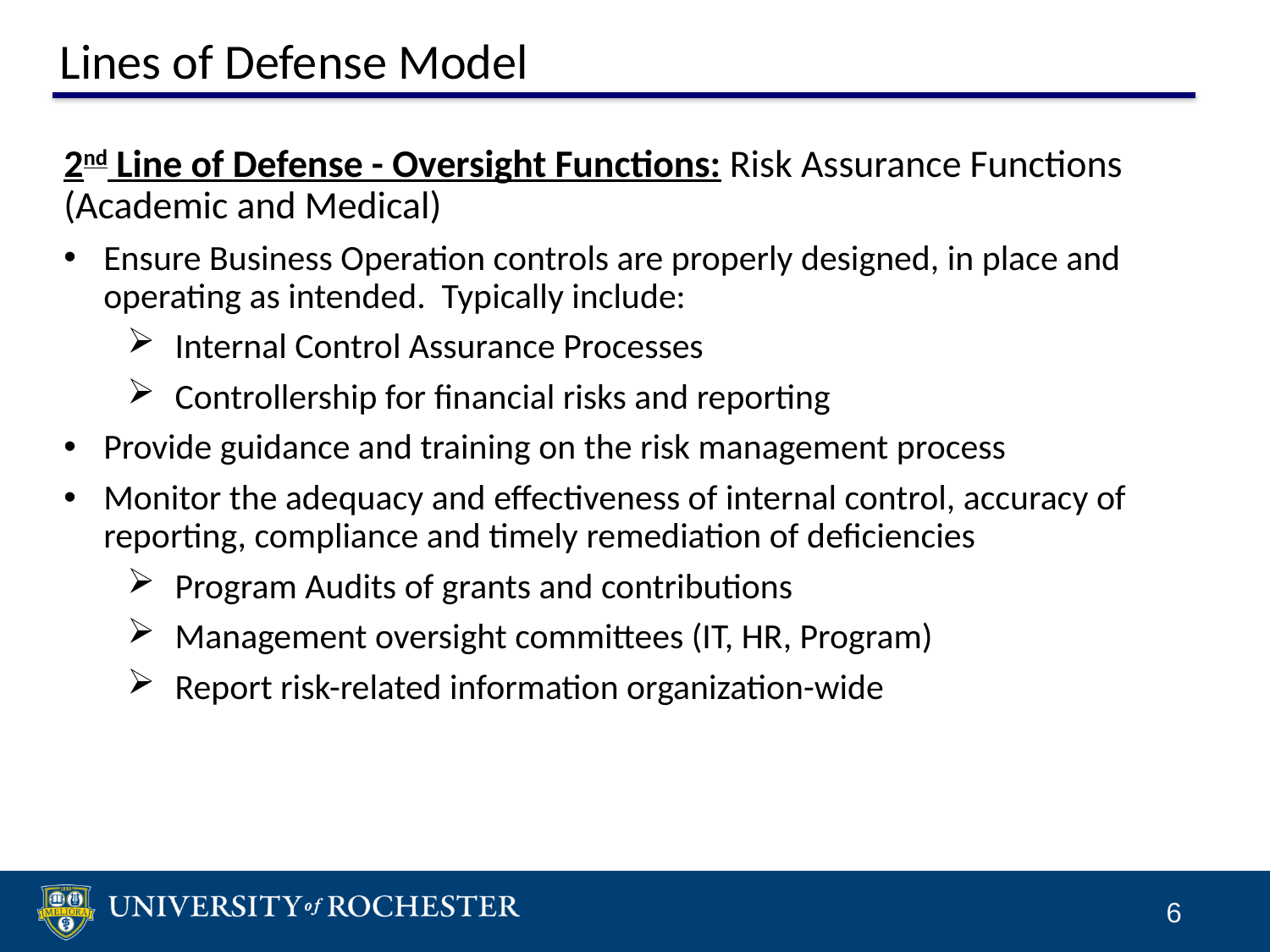

Lines of Defense Model
2nd Line of Defense - Oversight Functions: Risk Assurance Functions (Academic and Medical)
Ensure Business Operation controls are properly designed, in place and operating as intended.  Typically include:
Internal Control Assurance Processes
Controllership for financial risks and reporting
Provide guidance and training on the risk management process
Monitor the adequacy and effectiveness of internal control, accuracy of reporting, compliance and timely remediation of deficiencies
Program Audits of grants and contributions
Management oversight committees (IT, HR, Program)
Report risk-related information organization-wide